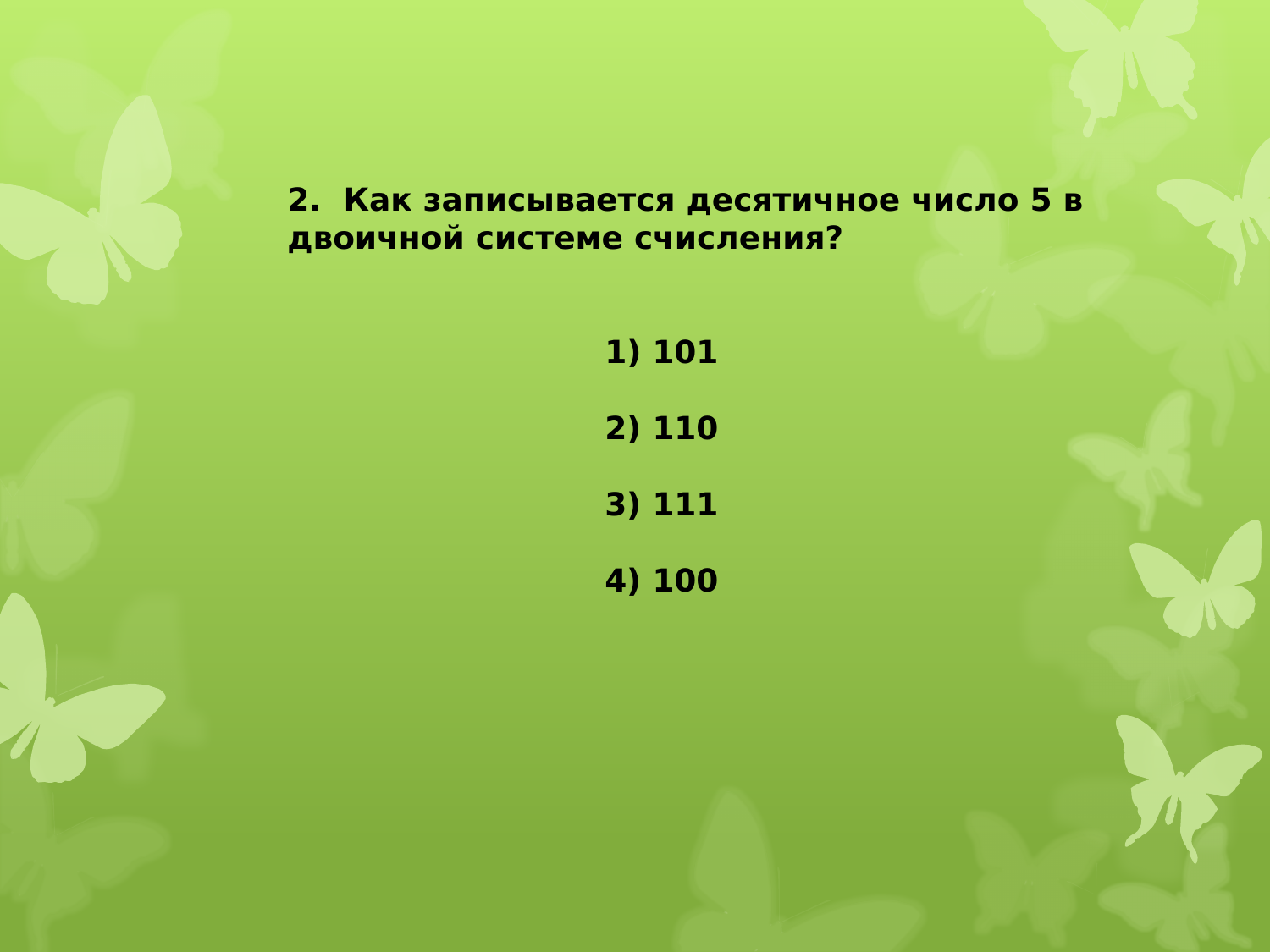

2.  Как записывается десятичное число 5 в двоичной системе счисления?

101
2) 110
3) 111
4) 100